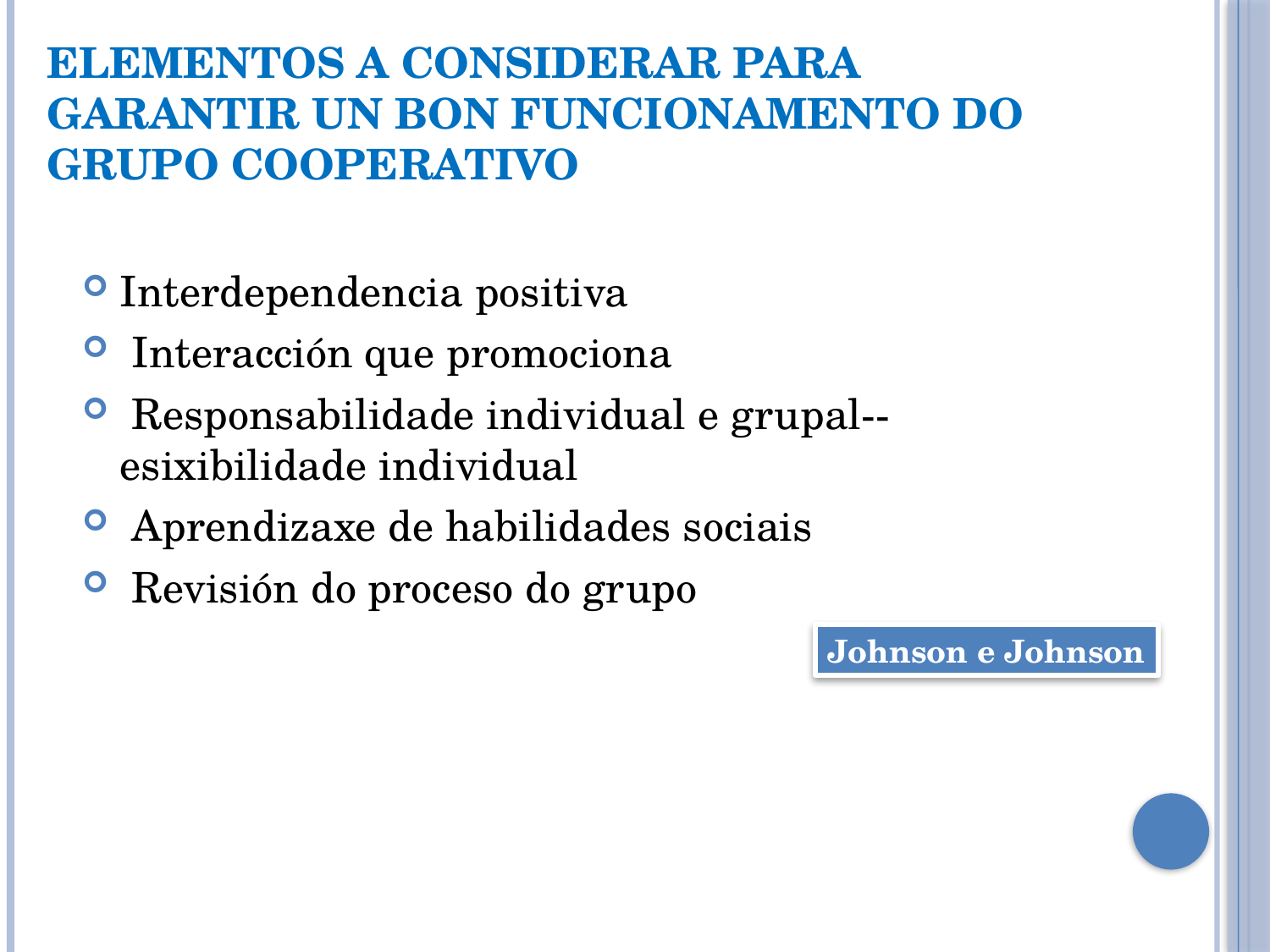

Elementos a considerar para garantir un bon funcionamento do grupo cooperativo
Interdependencia positiva
 Interacción que promociona
 Responsabilidade individual e grupal--esixibilidade individual
 Aprendizaxe de habilidades sociais
 Revisión do proceso do grupo
Johnson e Johnson